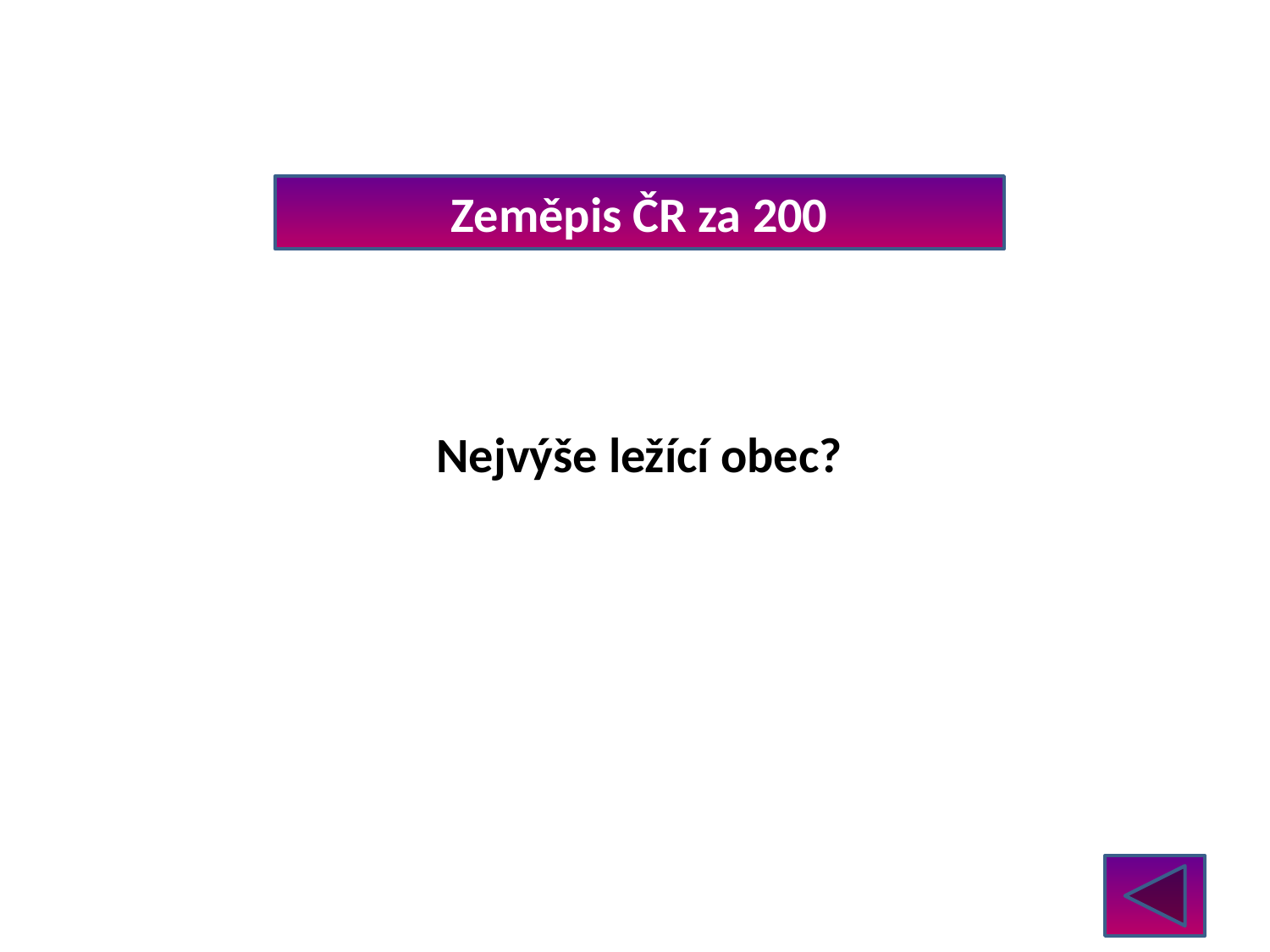

Zeměpis ČR za 200
Nejvýše ležící obec?

Kvilda 1062m n. m.